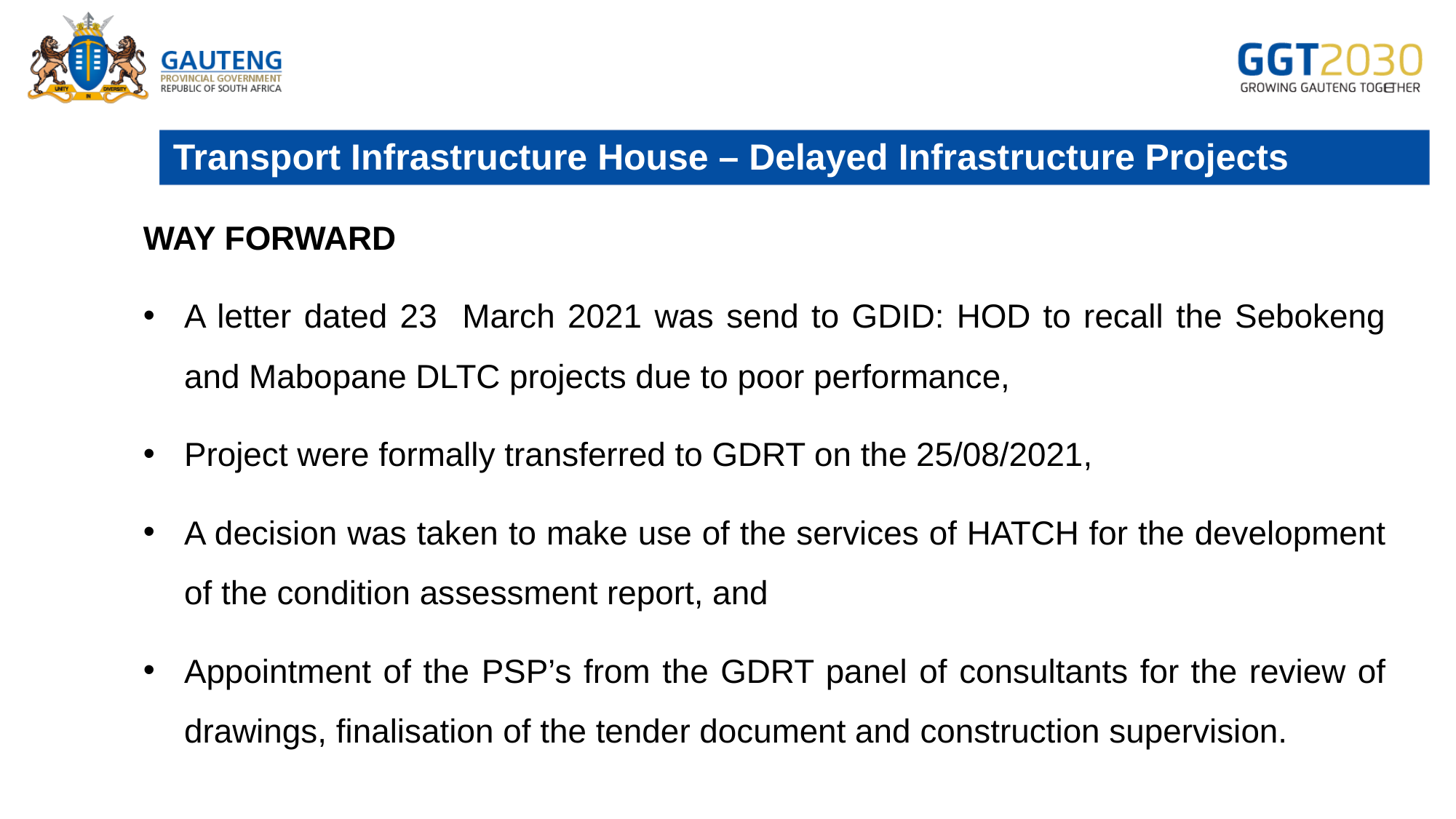

# Transport Infrastructure House – Delayed Infrastructure Projects
WAY FORWARD
A letter dated 23  March 2021 was send to GDID: HOD to recall the Sebokeng and Mabopane DLTC projects due to poor performance,
Project were formally transferred to GDRT on the 25/08/2021,
A decision was taken to make use of the services of HATCH for the development of the condition assessment report, and
Appointment of the PSP’s from the GDRT panel of consultants for the review of drawings, finalisation of the tender document and construction supervision.